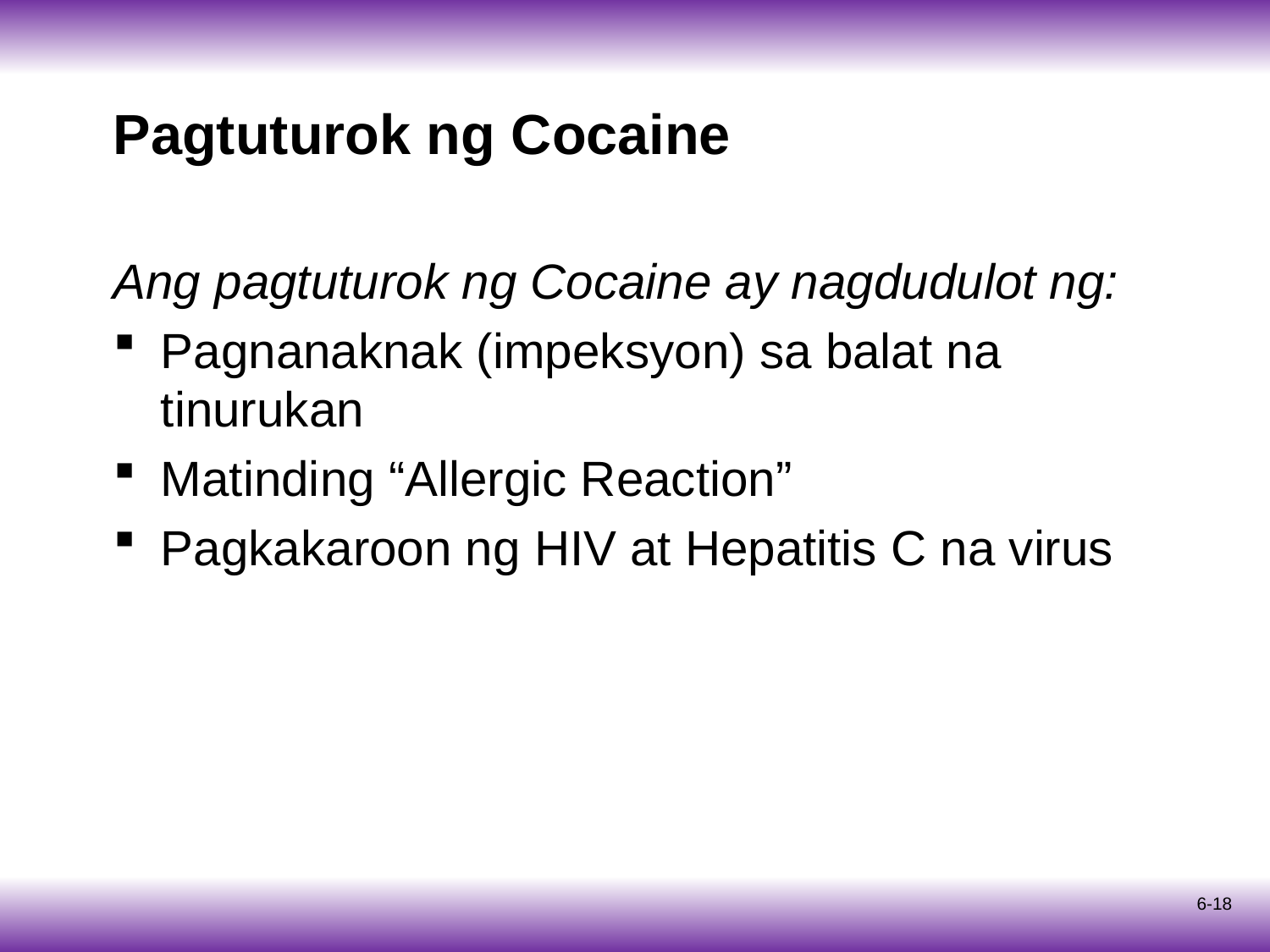

# Pagtuturok ng Cocaine
Ang pagtuturok ng Cocaine ay nagdudulot ng:
Pagnanaknak (impeksyon) sa balat na tinurukan
Matinding “Allergic Reaction”
Pagkakaroon ng HIV at Hepatitis C na virus
6-18